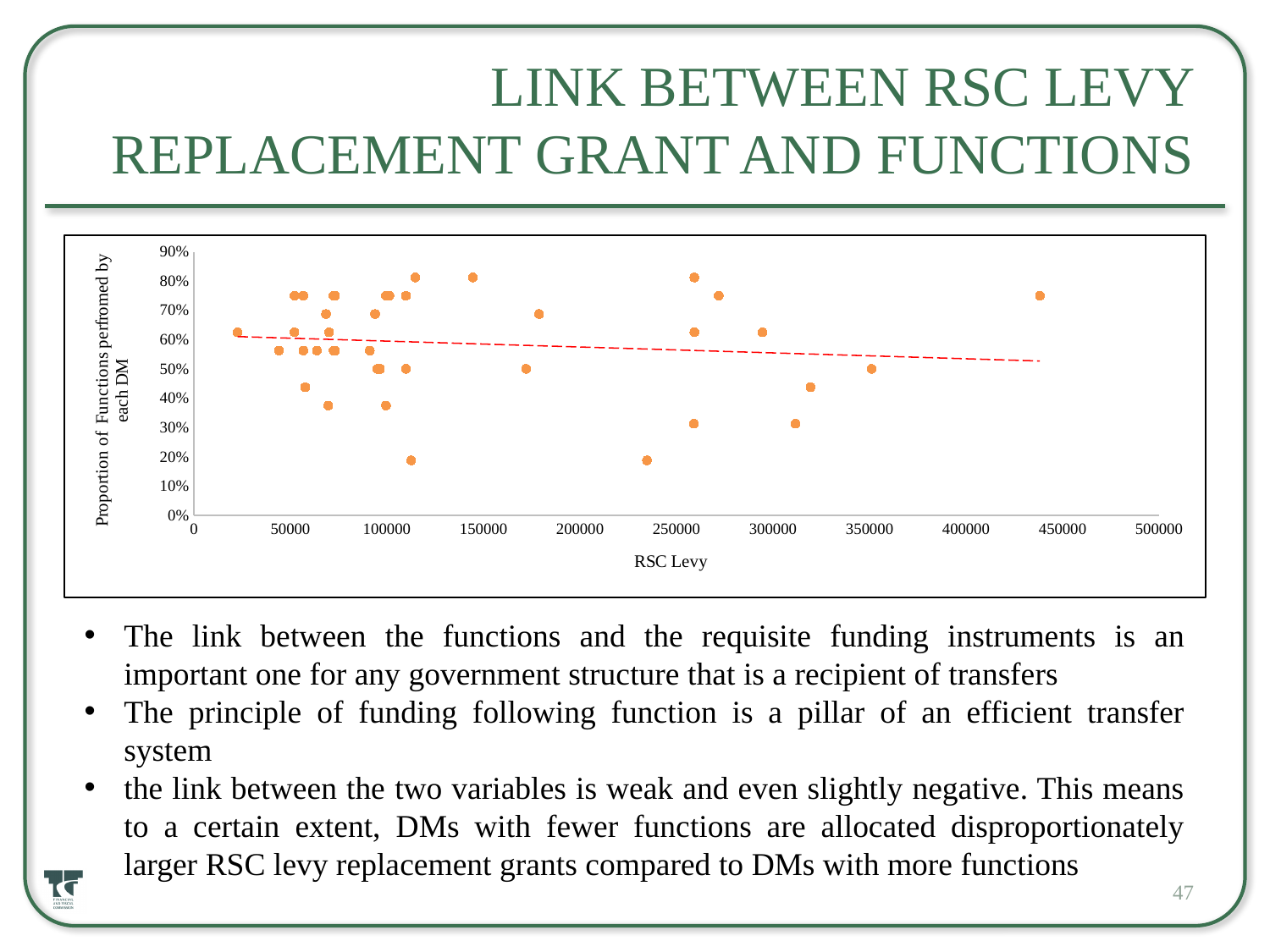

# Link between RSC Levy Replacement Grant and Functions

### Chart

| Category | Fraction of Services  |
|---|---|
The link between the functions and the requisite funding instruments is an important one for any government structure that is a recipient of transfers
The principle of funding following function is a pillar of an efficient transfer system
the link between the two variables is weak and even slightly negative. This means to a certain extent, DMs with fewer functions are allocated disproportionately larger RSC levy replacement grants compared to DMs with more functions
47